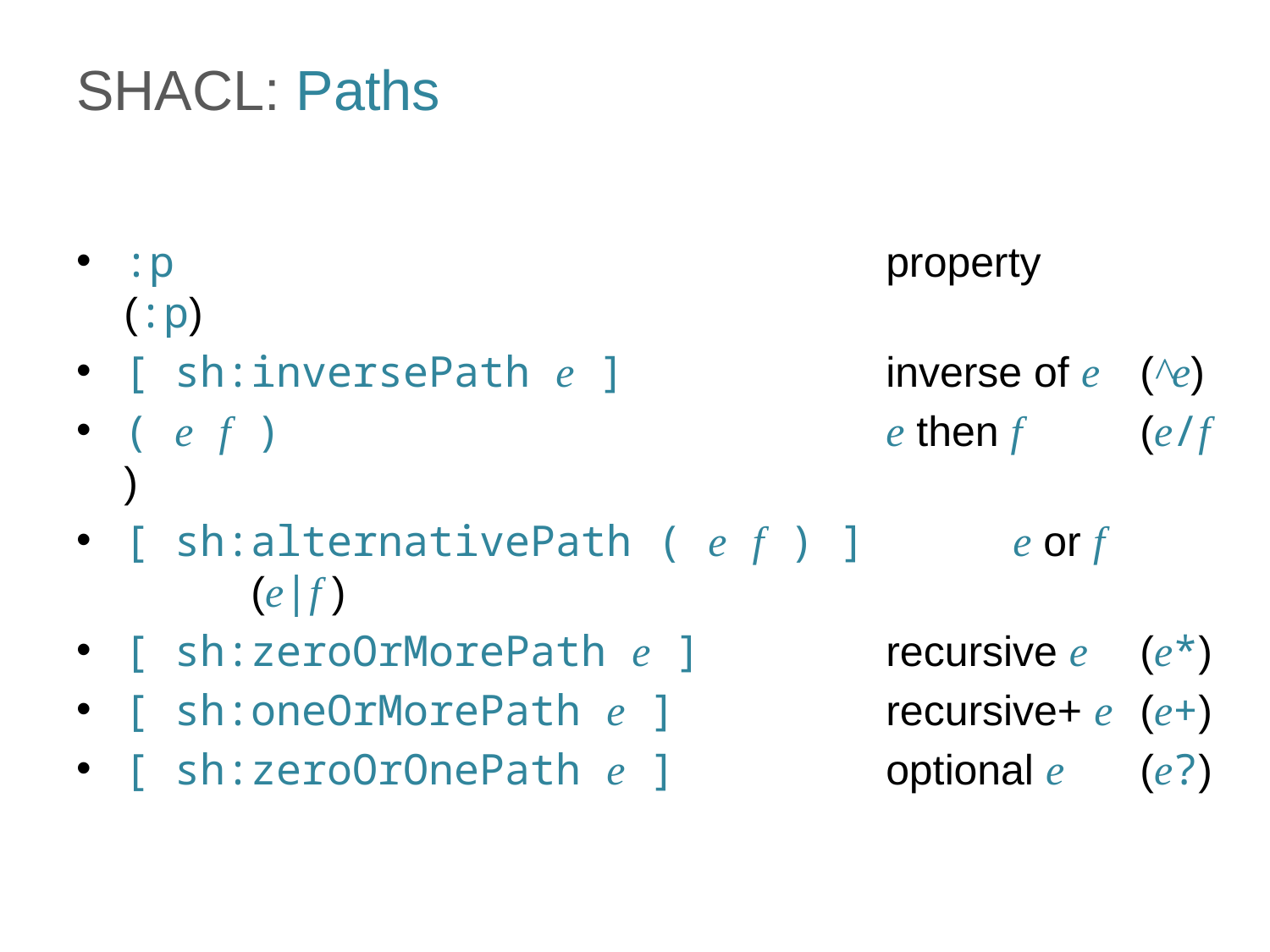

# SHACL: Paths

:p 						property	(:p)
[ sh:inversePath e ]			inverse of e 	(^e)
( e f )				 	e then f 	(e/f )
[ sh:alternativePath ( e f ) ] 	e or f 		(e|f )
[ sh:zeroOrMorePath e ]		recursive e 	(e*)
[ sh:oneOrMorePath e ]		recursive+ e 	(e+)
[ sh:zeroOrOnePath e ]		optional e 	(e?)